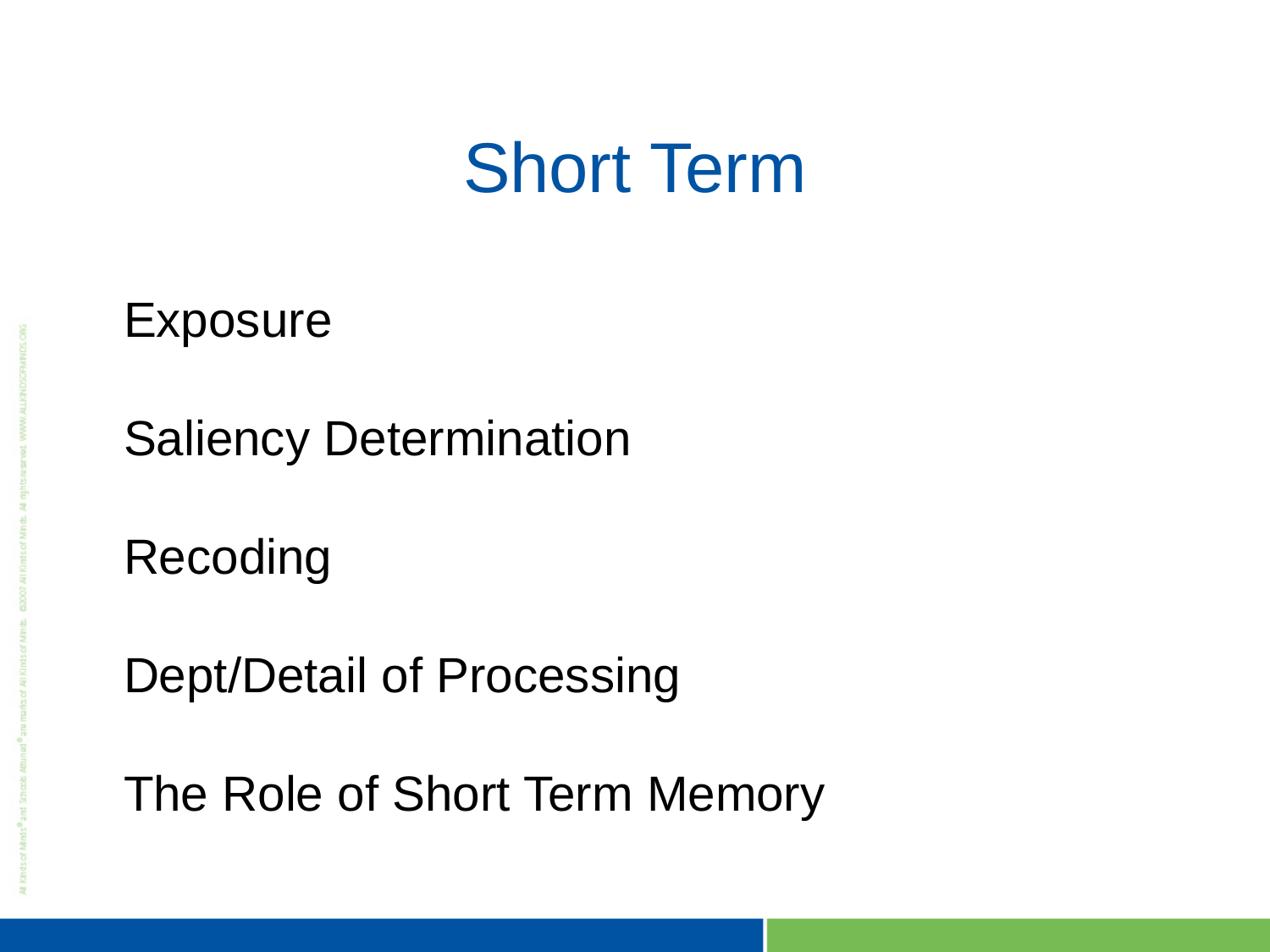

# Short Term
Exposure
Saliency Determination
Recoding
Dept/Detail of Processing
The Role of Short Term Memory